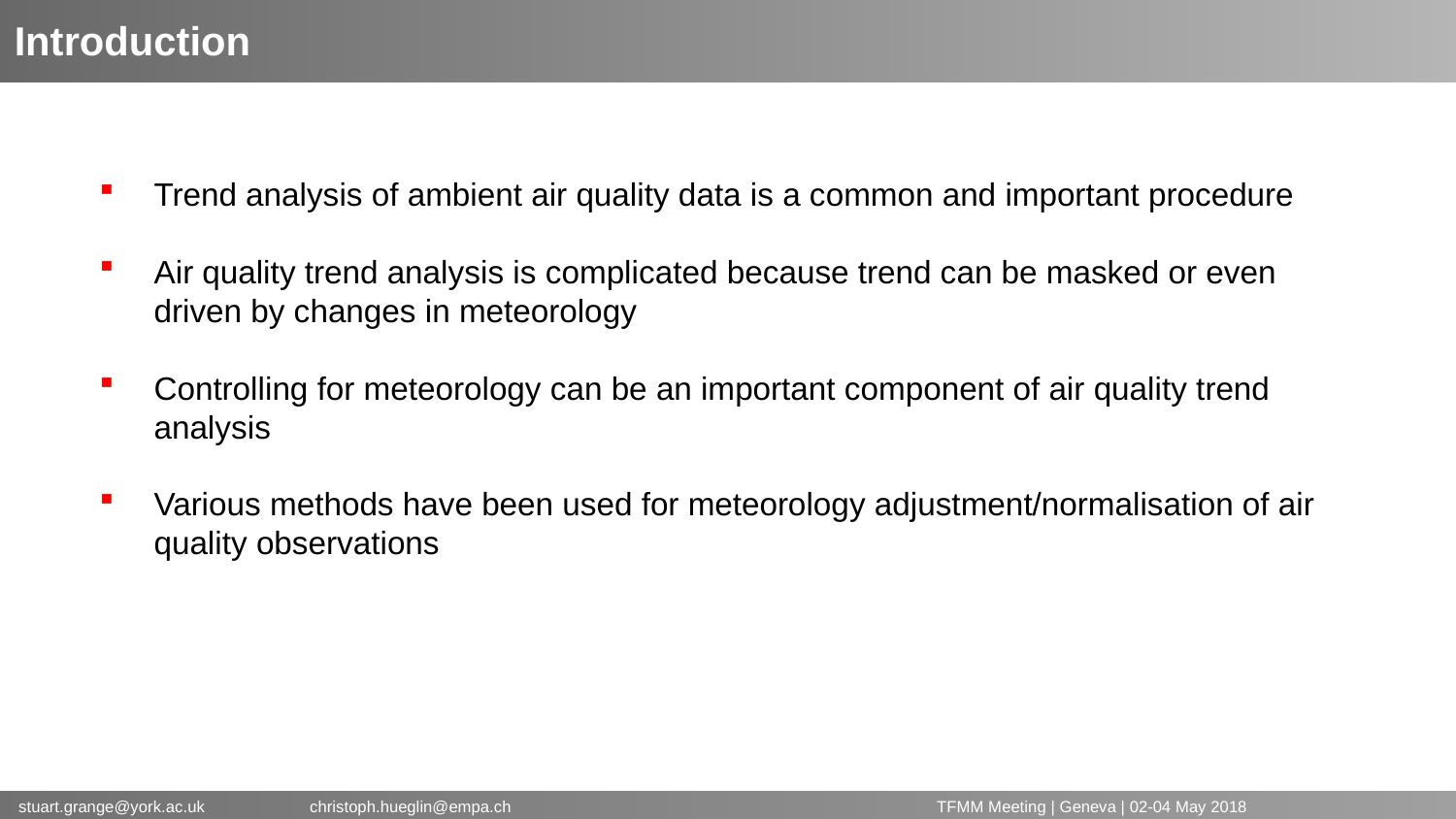

Introduction
Trend analysis of ambient air quality data is a common and important procedure

Air quality trend analysis is complicated because trend can be masked or even driven by changes in meteorology

Controlling for meteorology can be an important component of air quality trend analysis

Various methods have been used for meteorology adjustment/normalisation of air quality observations